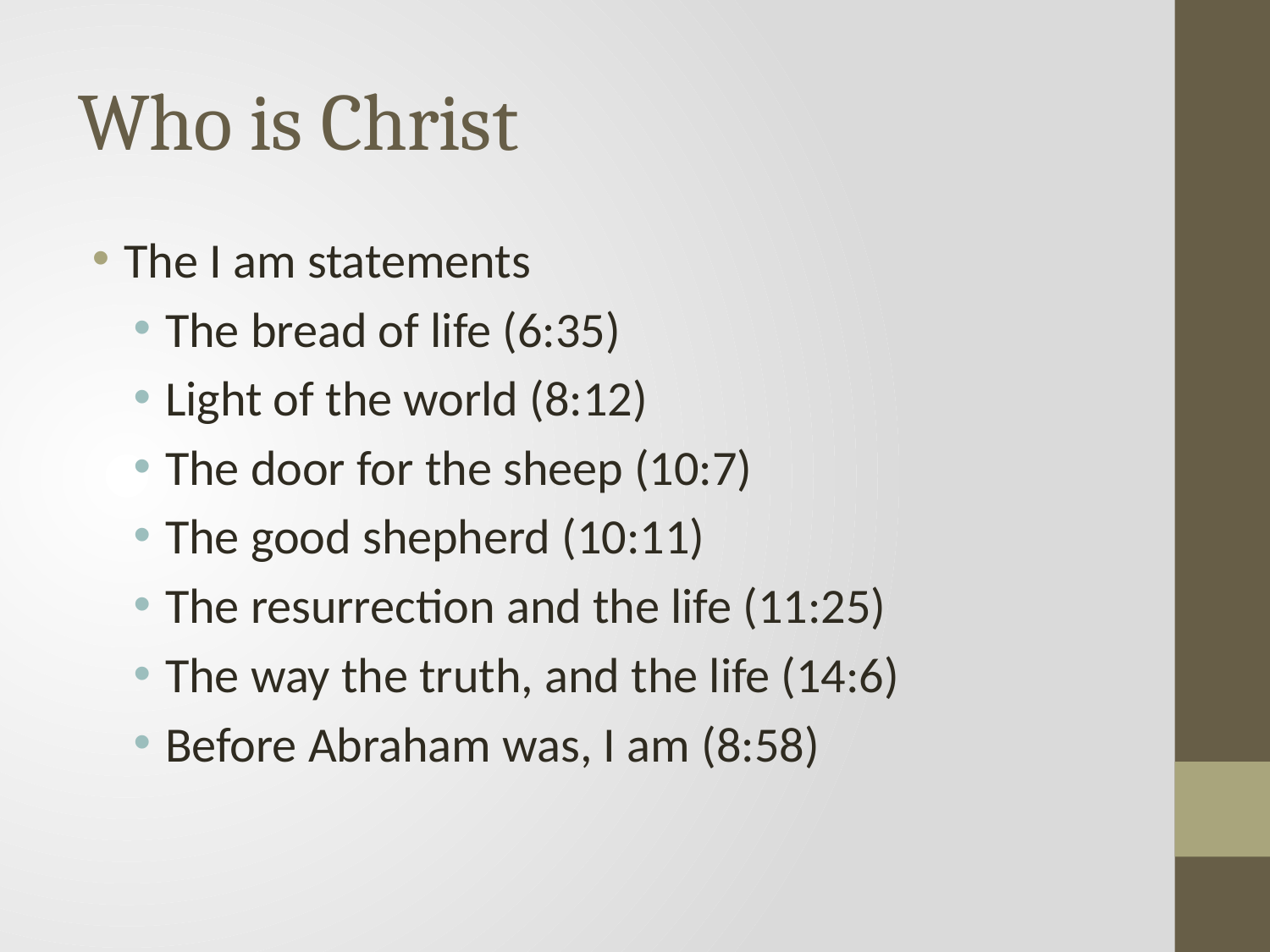

# Who is Christ
The I am statements
The bread of life (6:35)
Light of the world (8:12)
The door for the sheep (10:7)
The good shepherd (10:11)
The resurrection and the life (11:25)
The way the truth, and the life (14:6)
Before Abraham was, I am (8:58)